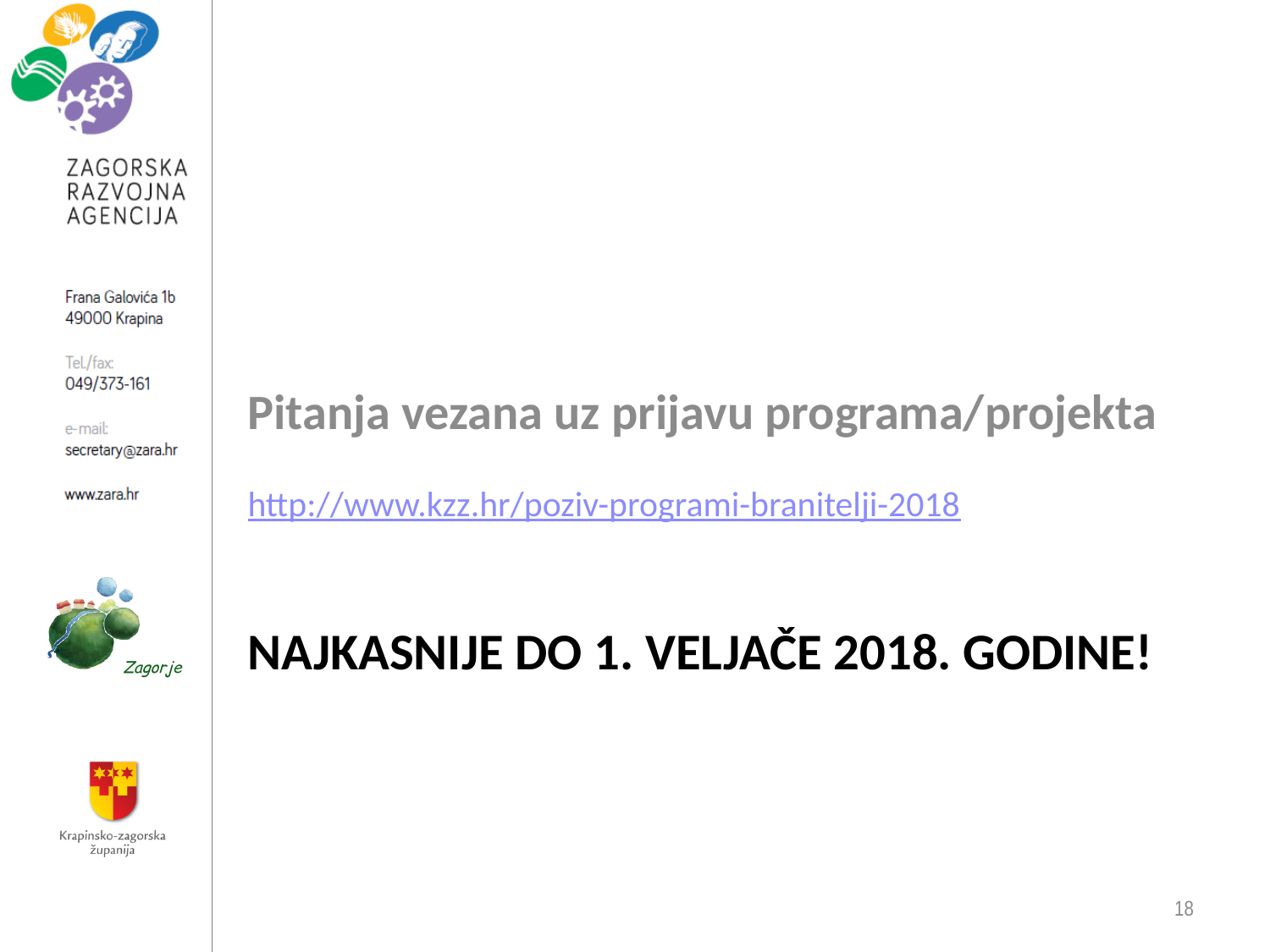

Pitanja vezana uz prijavu programa/projekta
http://www.kzz.hr/poziv-programi-branitelji-2018
# Najkasnije do 1. VELJAČE 2018. godine!
18